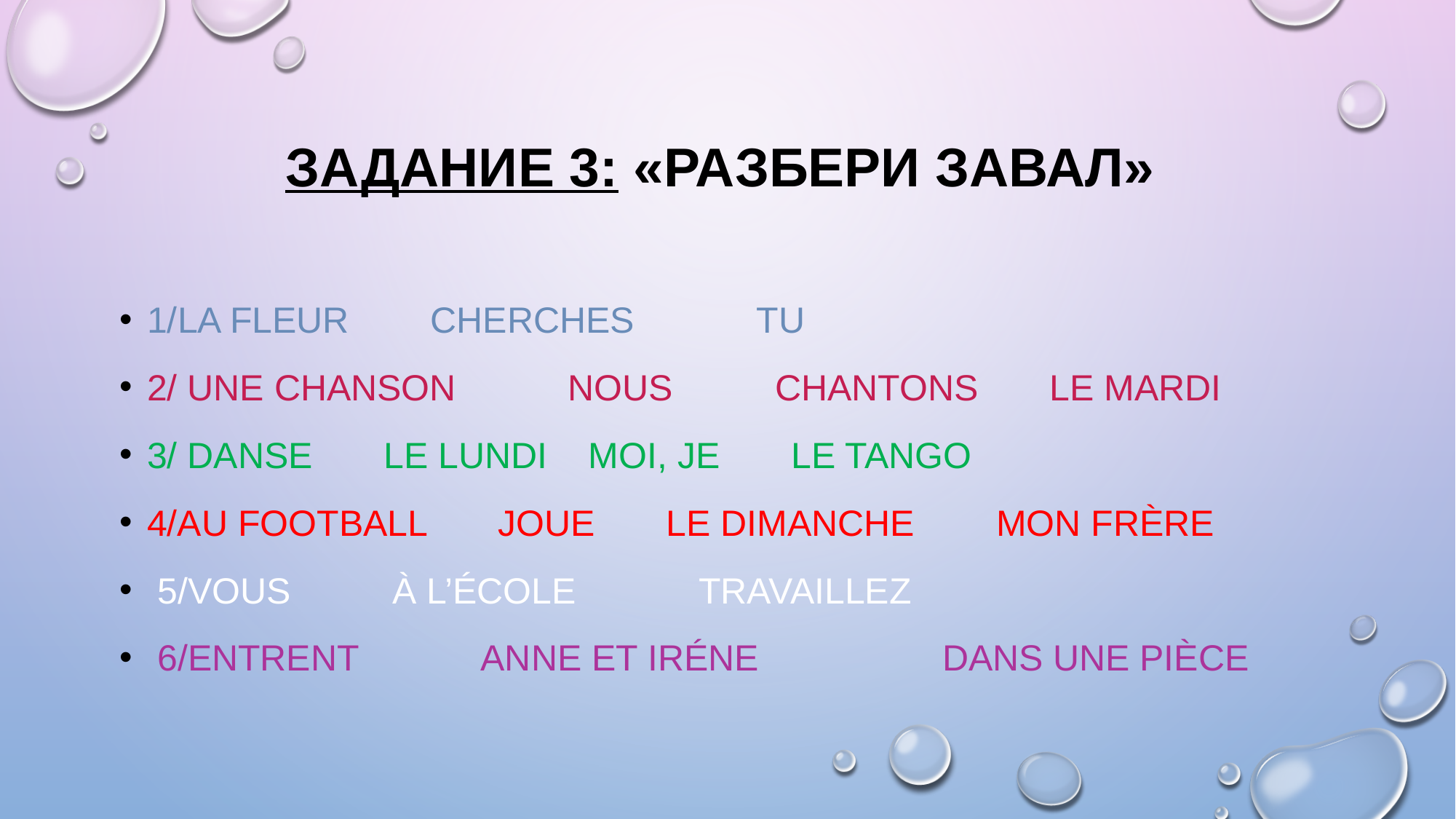

# Задание 3: «Разбери завал»
1/la fleur        cherches            Tu
2/ une chanson           Nous          chantons       le mardi
3/ danse       le lundi    Moi, je       le tango
4/au football       joue       le dimanche        Mon frère
 5/Vous          à l’école            travaillez
 6/entrent            Anne et Iréne                  dans une pièce